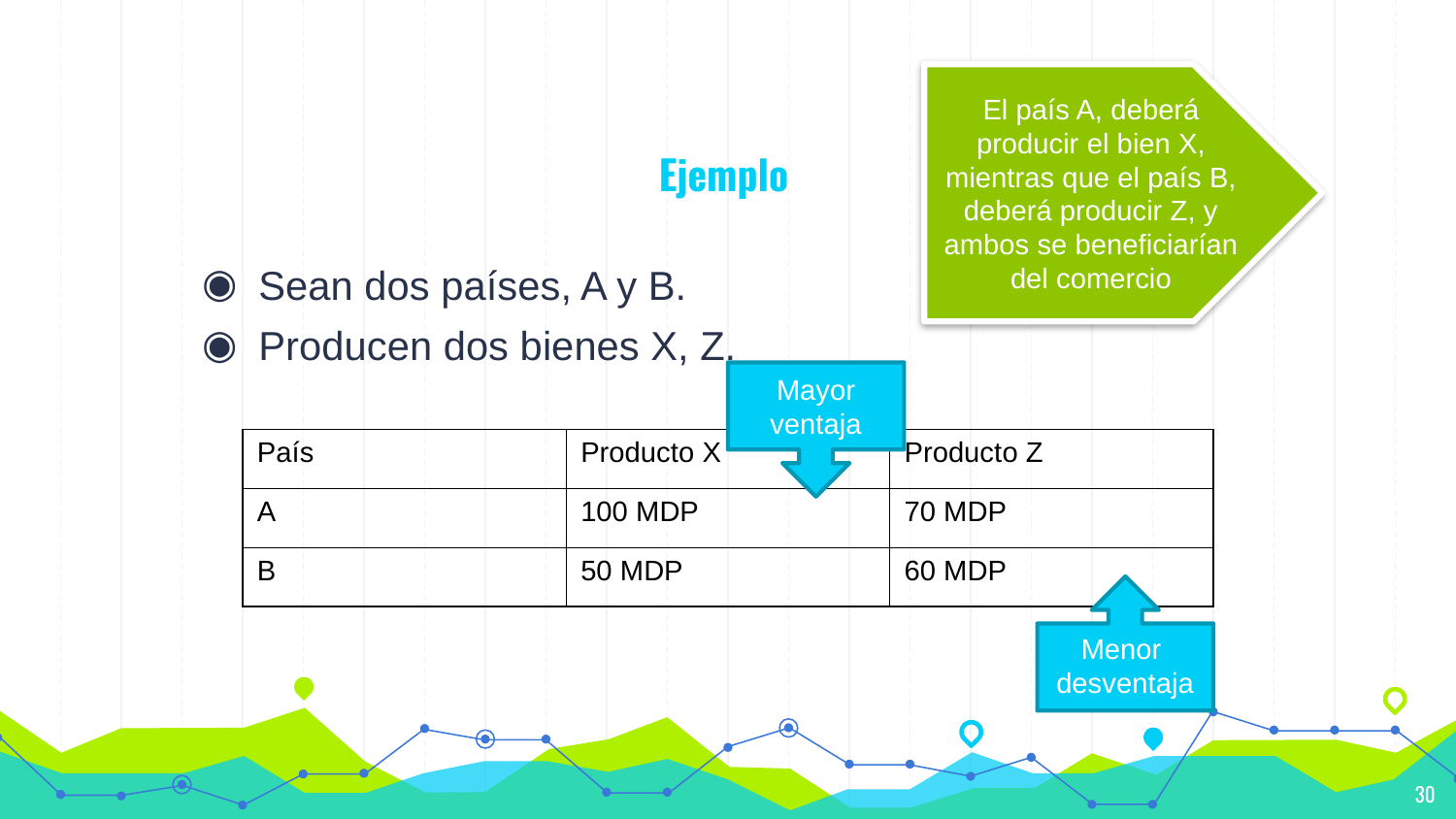

El país A, deberá producir el bien X, mientras que el país B, deberá producir Z, y ambos se beneficiarían del comercio
# Ejemplo
Sean dos países, A y B.
Producen dos bienes X, Z.

Mayor ventaja
| País | Producto X | Producto Z |
| --- | --- | --- |
| A | 100 MDP | 70 MDP |
| B | 50 MDP | 60 MDP |

Menor
desventaja
30